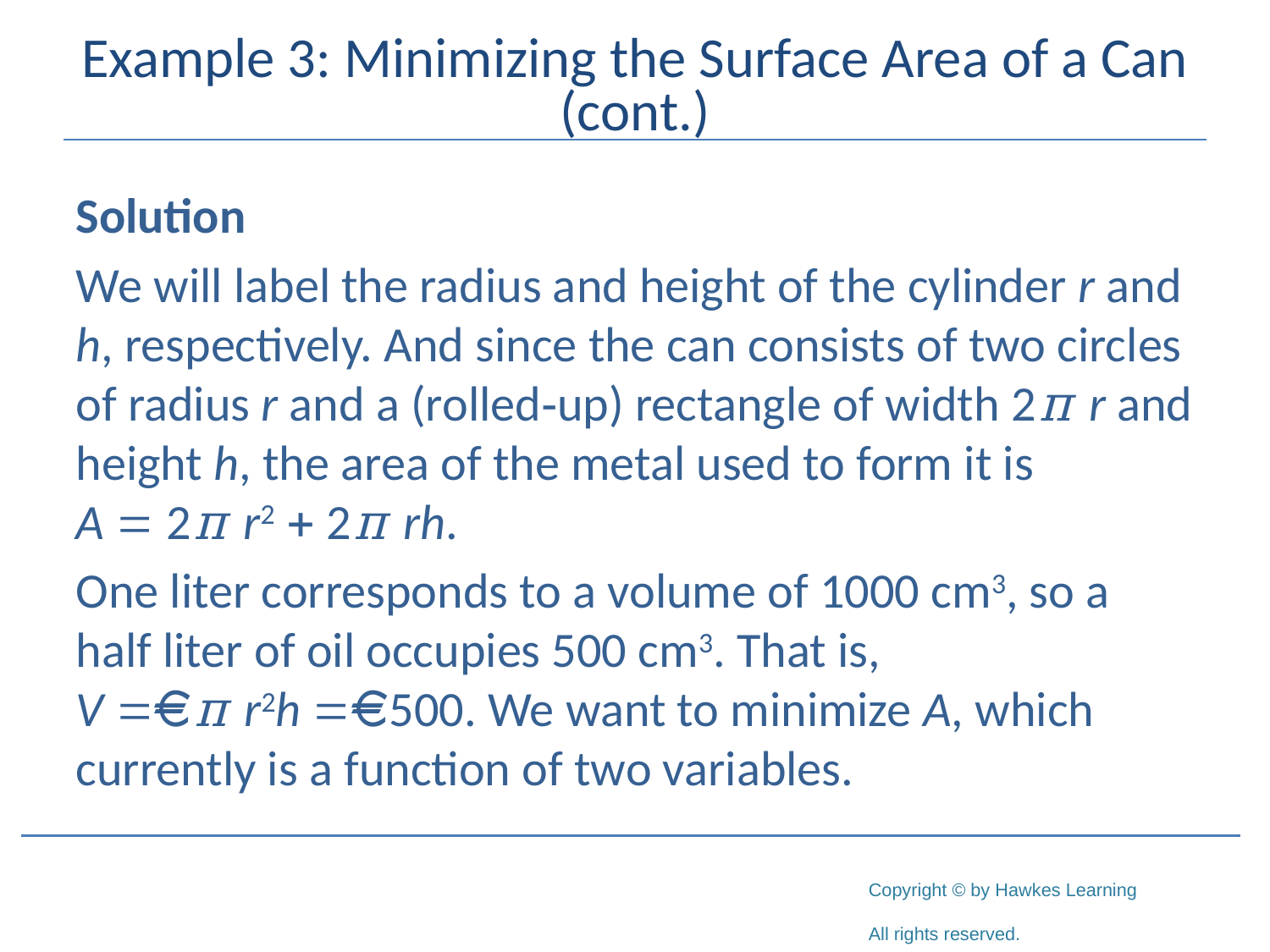

# Example 3: Minimizing the Surface Area of a Can (cont.)
Solution
We will label the radius and height of the cylinder r and h, respectively. And since the can consists of two circles of radius r and a (rolled‑up) rectangle of width 2π r and height h, the area of the metal used to form it is 	        A = 2π r2 + 2π rh.
One liter corresponds to a volume of 1000 cm3, so a half liter of oil occupies 500 cm3. That is,
V = π r2h = 500. We want to minimize A, which currently is a function of two variables.